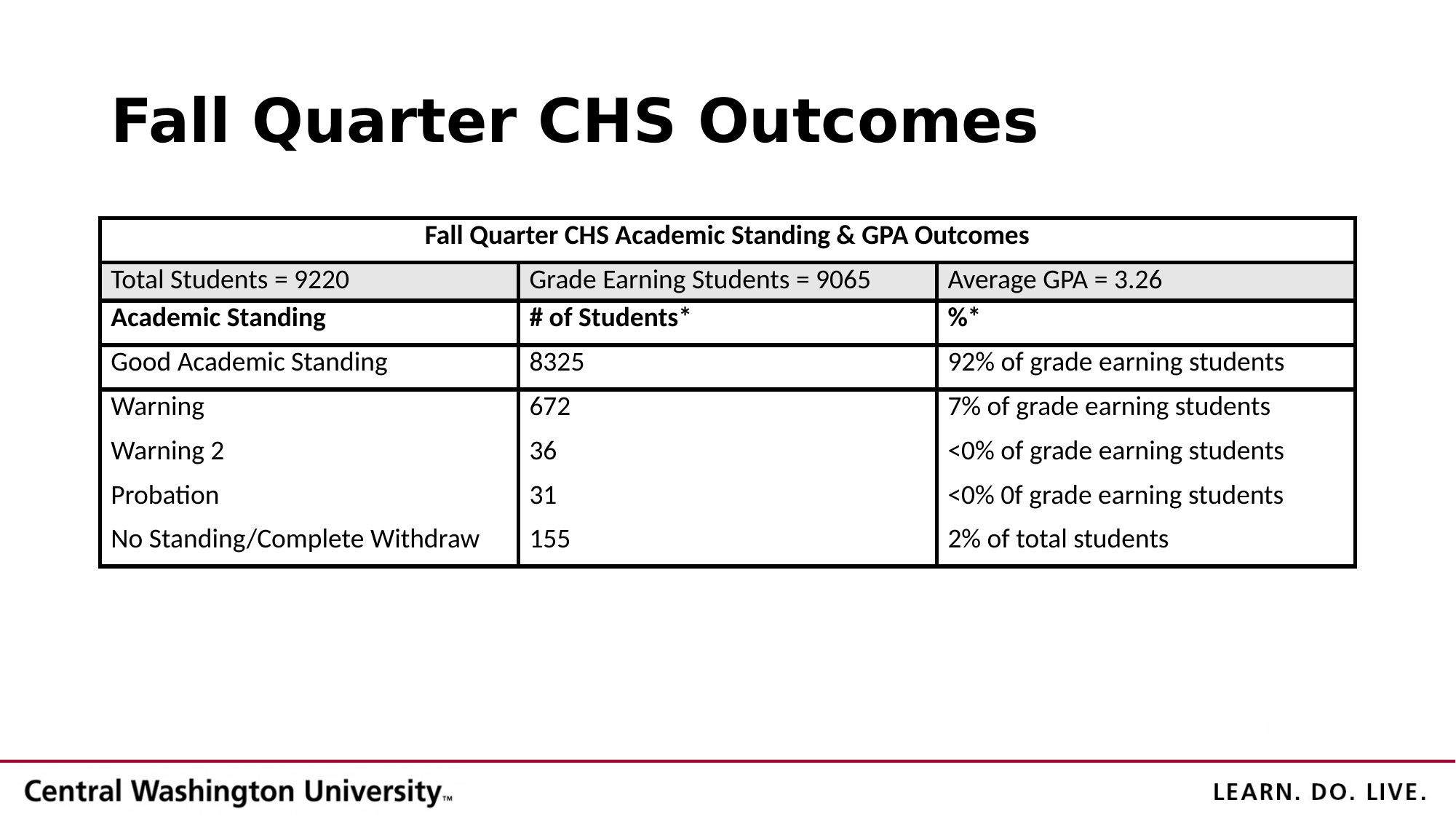

# Fall Quarter CHS Outcomes
| Fall Quarter CHS Academic Standing & GPA Outcomes |  |  |
| --- | --- | --- |
| Total Students = 9220 | Grade Earning Students = 9065 | Average GPA = 3.26 |
| Academic Standing | # of Students\* | %\* |
| Good Academic Standing | 8325 | 92% of grade earning students |
| Warning | 672 | 7% of grade earning students |
| Warning 2 | 36 | <0% of grade earning students |
| Probation | 31 | <0% 0f grade earning students |
| No Standing/Complete Withdraw | 155 | 2% of total students |